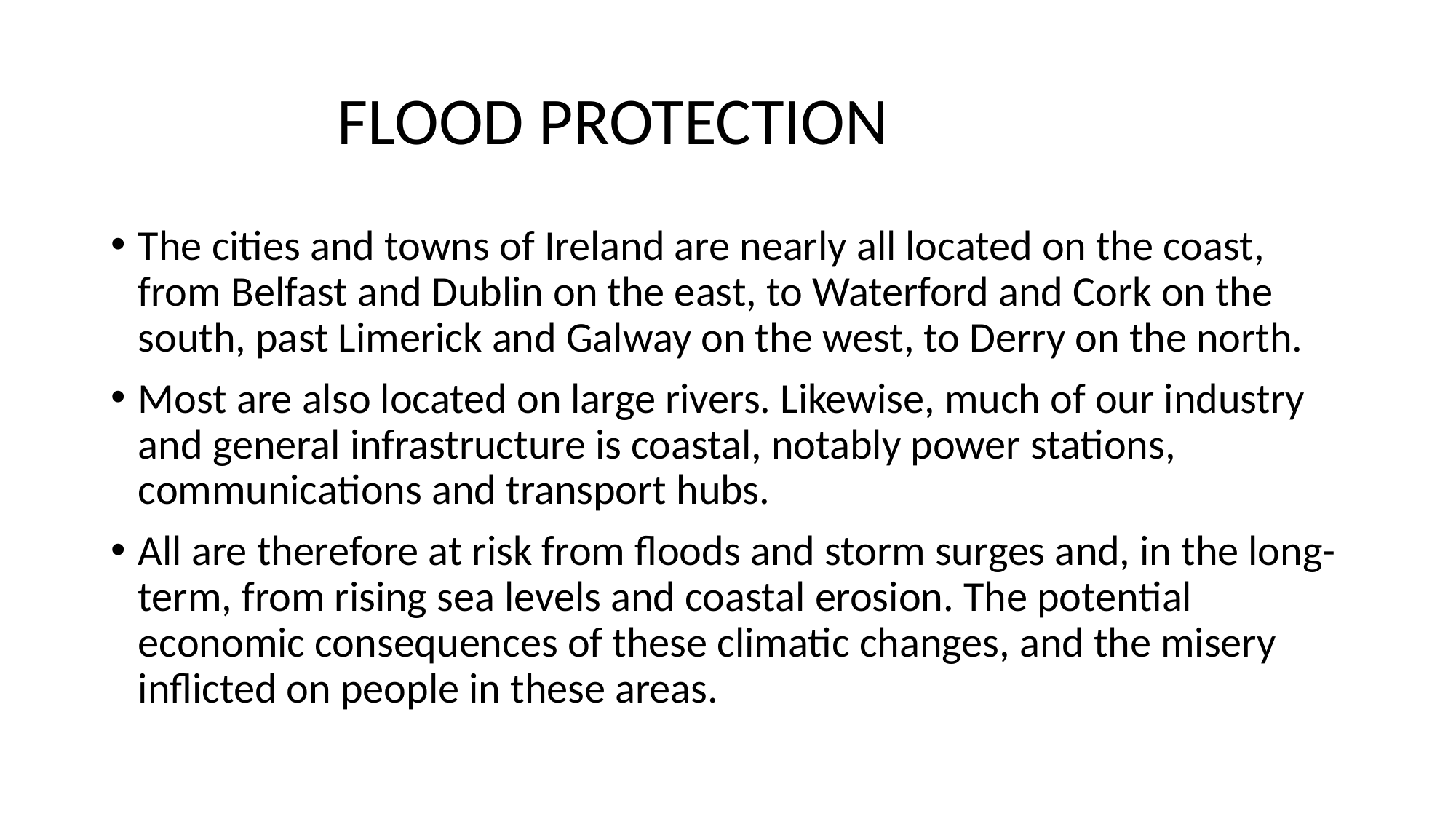

# FLOOD PROTECTION
The cities and towns of Ireland are nearly all located on the coast, from Belfast and Dublin on the east, to Waterford and Cork on the south, past Limerick and Galway on the west, to Derry on the north.
Most are also located on large rivers. Likewise, much of our industry and general infrastructure is coastal, notably power stations, communications and transport hubs.
All are therefore at risk from floods and storm surges and, in the long-term, from rising sea levels and coastal erosion. The potential economic consequences of these climatic changes, and the misery inflicted on people in these areas.